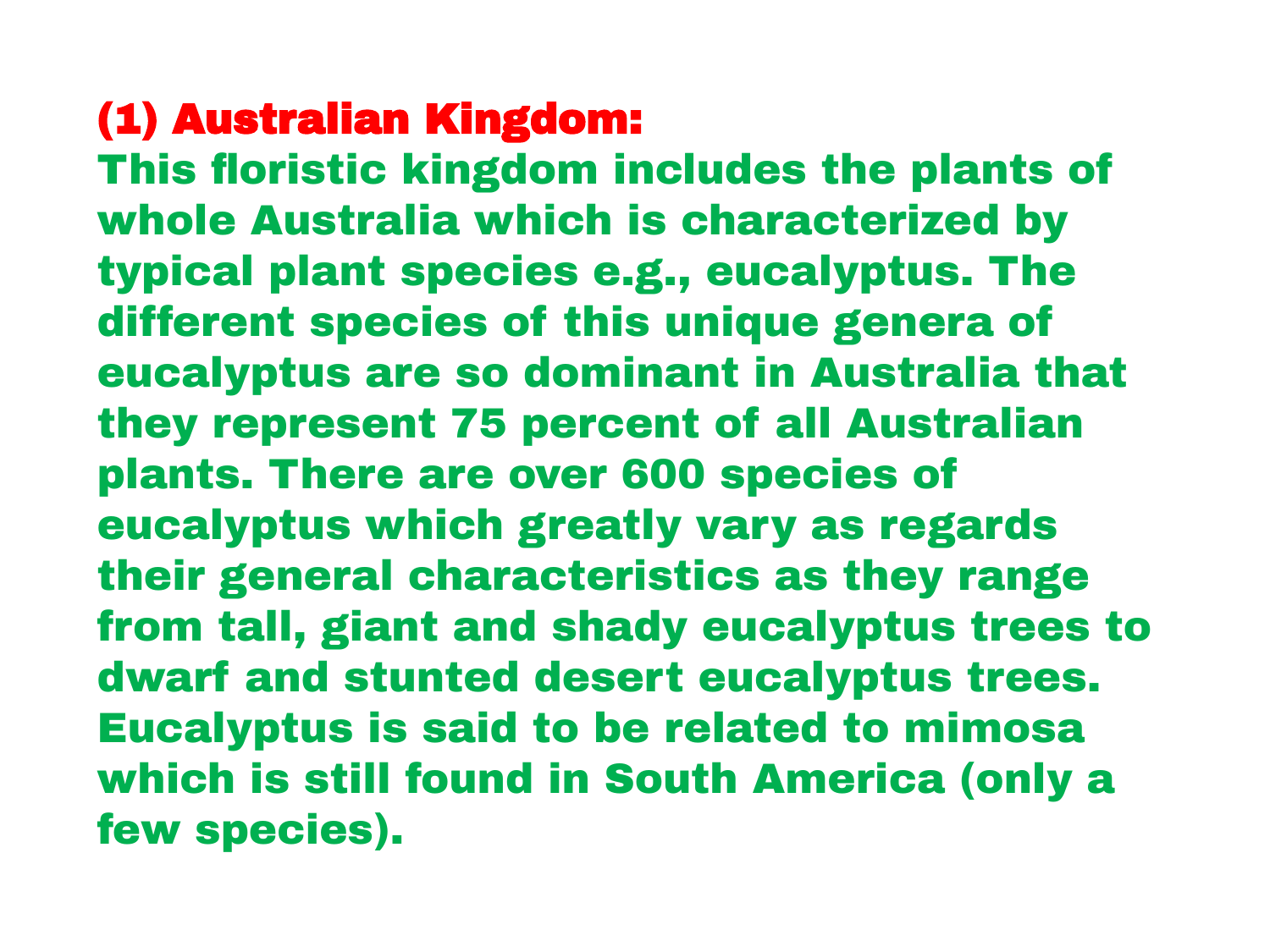

(1) Australian Kingdom:
This floristic kingdom includes the plants of whole Australia which is characterized by typical plant species e.g., eucalyptus. The different species of this unique genera of eucalyptus are so dominant in Aus­tralia that they represent 75 percent of all Australian plants. There are over 600 species of eucalyptus which greatly vary as regards their general characteristics as they range from tall, giant and shady eucalyptus trees to dwarf and stunted desert eucalyptus trees. Eucalyp­tus is said to be related to mimosa which is still found in South America (only a few species).